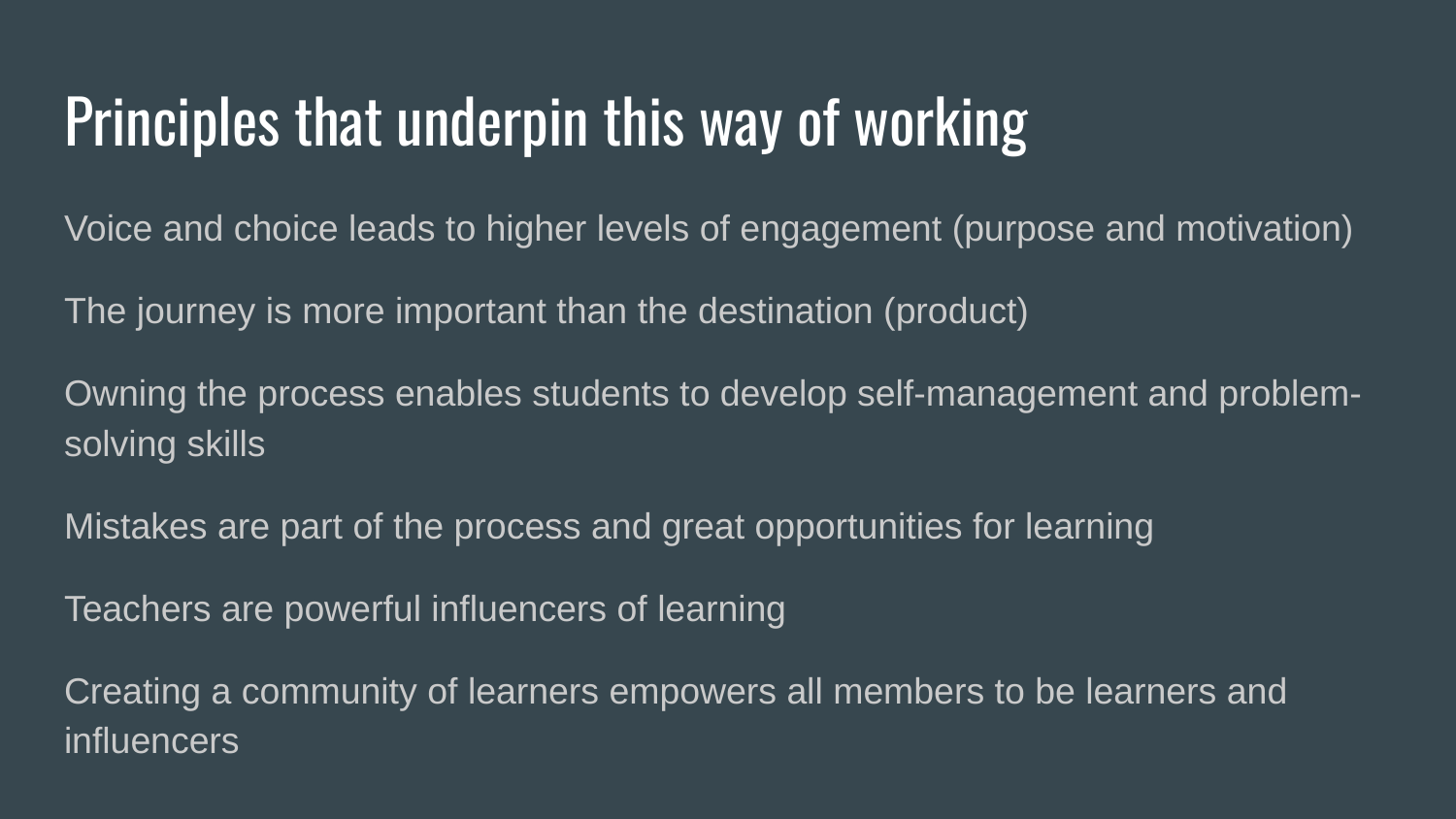

# Principles that underpin this way of working
Voice and choice leads to higher levels of engagement (purpose and motivation)
The journey is more important than the destination (product)
Owning the process enables students to develop self-management and problem-solving skills
Mistakes are part of the process and great opportunities for learning
Teachers are powerful influencers of learning
Creating a community of learners empowers all members to be learners and influencers